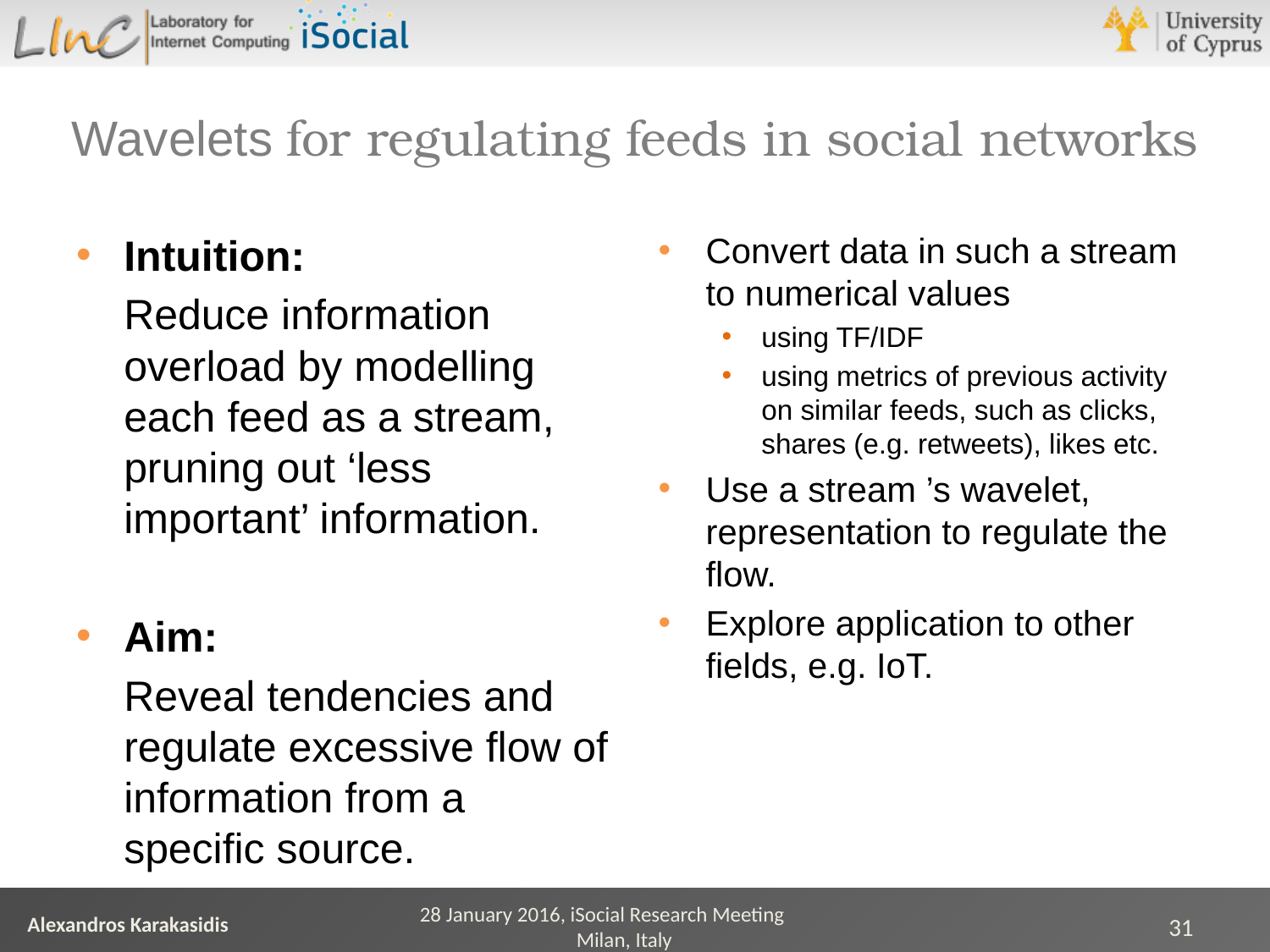

# Wavelets for regulating feeds in social networks
Intuition:
	Reduce information overload by modelling each feed as a stream, pruning out ‘less important’ information.

Aim:
	Reveal tendencies and regulate excessive flow of information from a specific source.

Convert data in such a stream to numerical values
using TF/IDF
using metrics of previous activity on similar feeds, such as clicks, shares (e.g. retweets), likes etc.
Use a stream ’s wavelet, representation to regulate the flow.
Explore application to other fields, e.g. IoT.

28 January 2016, iSocial Research Meeting          Milan, Italy
31